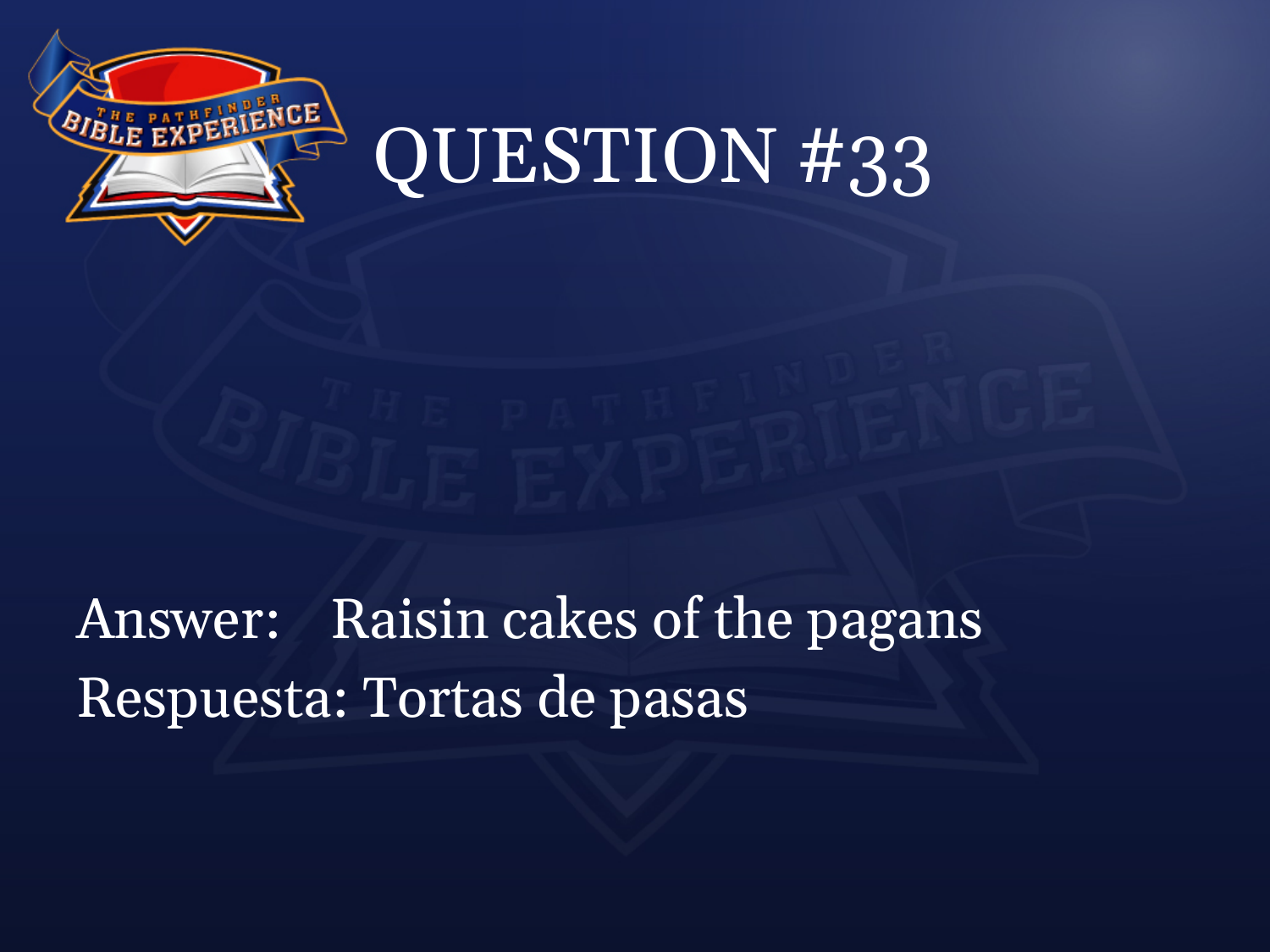

# QUESTION #33

Answer:	Raisin cakes of the pagans
Respuesta: Tortas de pasas